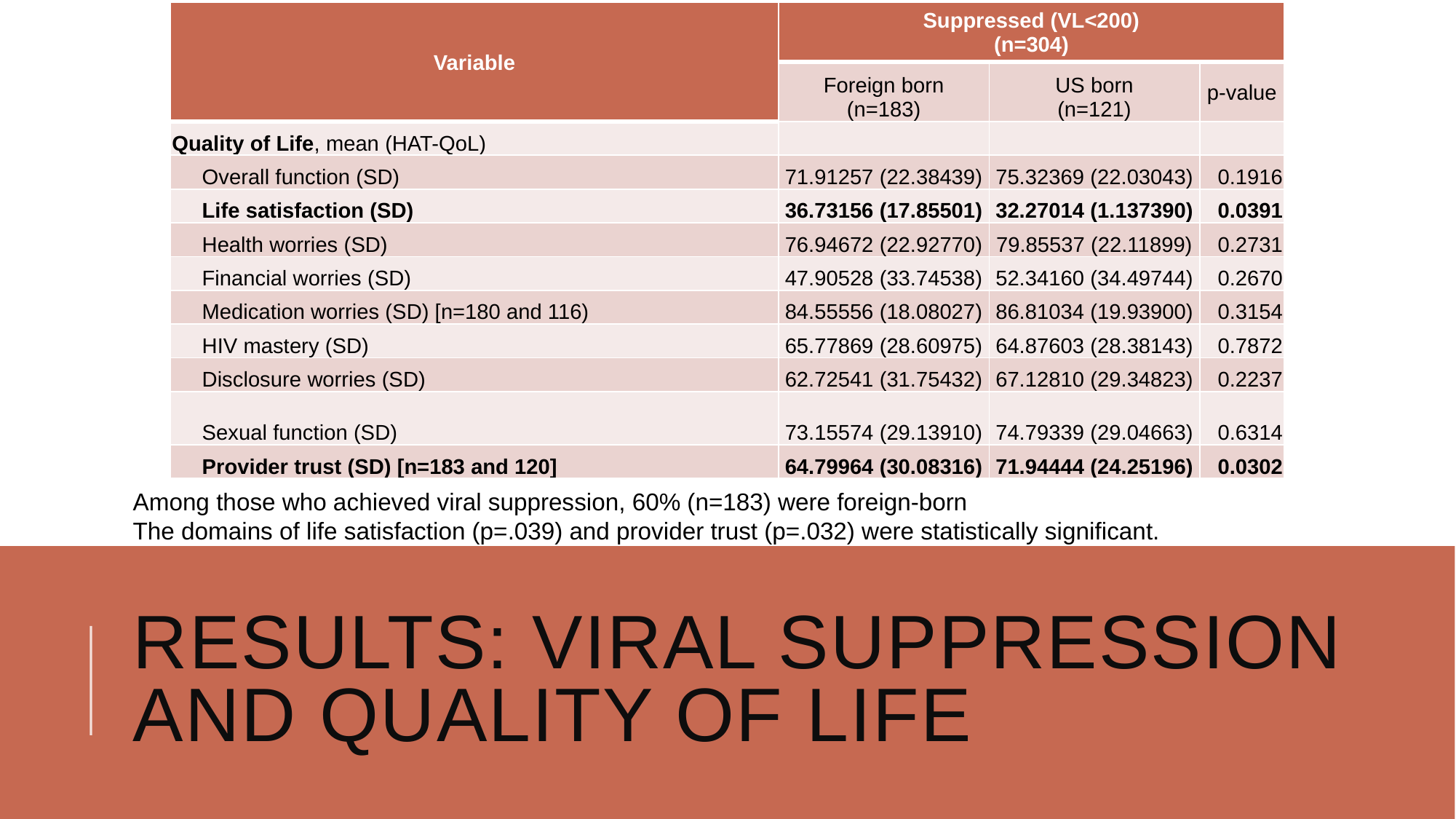

| Variable | Suppressed (VL<200) (n=304) |  |  |
| --- | --- | --- | --- |
|  | Foreign born (n=183) | US born (n=121) | p-value |
| Quality of Life, mean (HAT-QoL) |  |  |  |
| Overall function (SD) | 71.91257 (22.38439) | 75.32369 (22.03043) | 0.1916 |
| Life satisfaction (SD) | 36.73156 (17.85501) | 32.27014 (1.137390) | 0.0391 |
| Health worries (SD) | 76.94672 (22.92770) | 79.85537 (22.11899) | 0.2731 |
| Financial worries (SD) | 47.90528 (33.74538) | 52.34160 (34.49744) | 0.2670 |
| Medication worries (SD) [n=180 and 116) | 84.55556 (18.08027) | 86.81034 (19.93900) | 0.3154 |
| HIV mastery (SD) | 65.77869 (28.60975) | 64.87603 (28.38143) | 0.7872 |
| Disclosure worries (SD) | 62.72541 (31.75432) | 67.12810 (29.34823) | 0.2237 |
| Sexual function (SD) | 73.15574 (29.13910) | 74.79339 (29.04663) | 0.6314 |
| Provider trust (SD) [n=183 and 120] | 64.79964 (30.08316) | 71.94444 (24.25196) | 0.0302 |
Among those who achieved viral suppression, 60% (n=183) were foreign-born
The domains of life satisfaction (p=.039) and provider trust (p=.032) were statistically significant.

# Results: VIRAL Suppression and Quality of LIFE